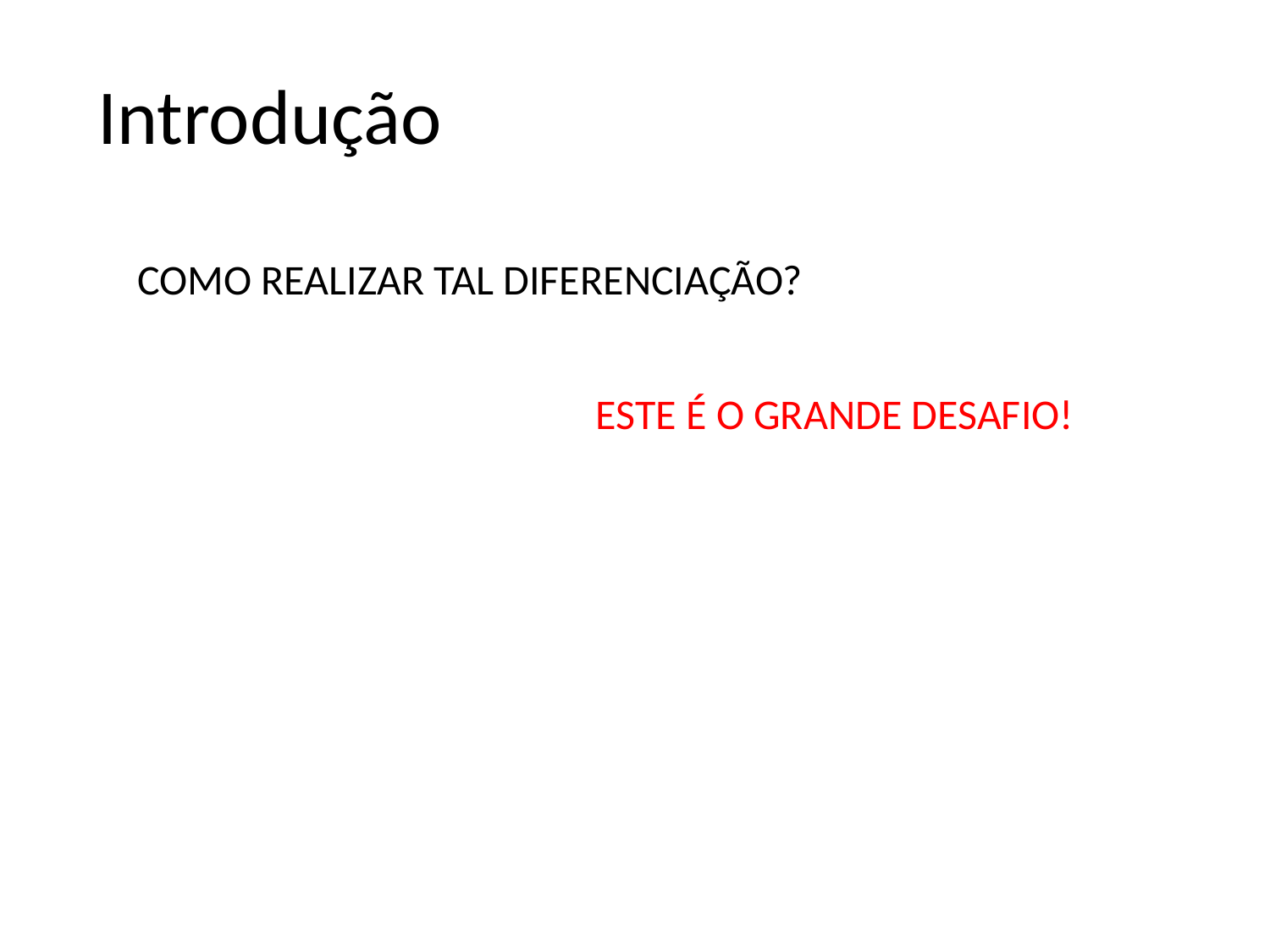

# Introdução

COMO REALIZAR TAL DIFERENCIAÇÃO?
ESTE É O GRANDE DESAFIO!